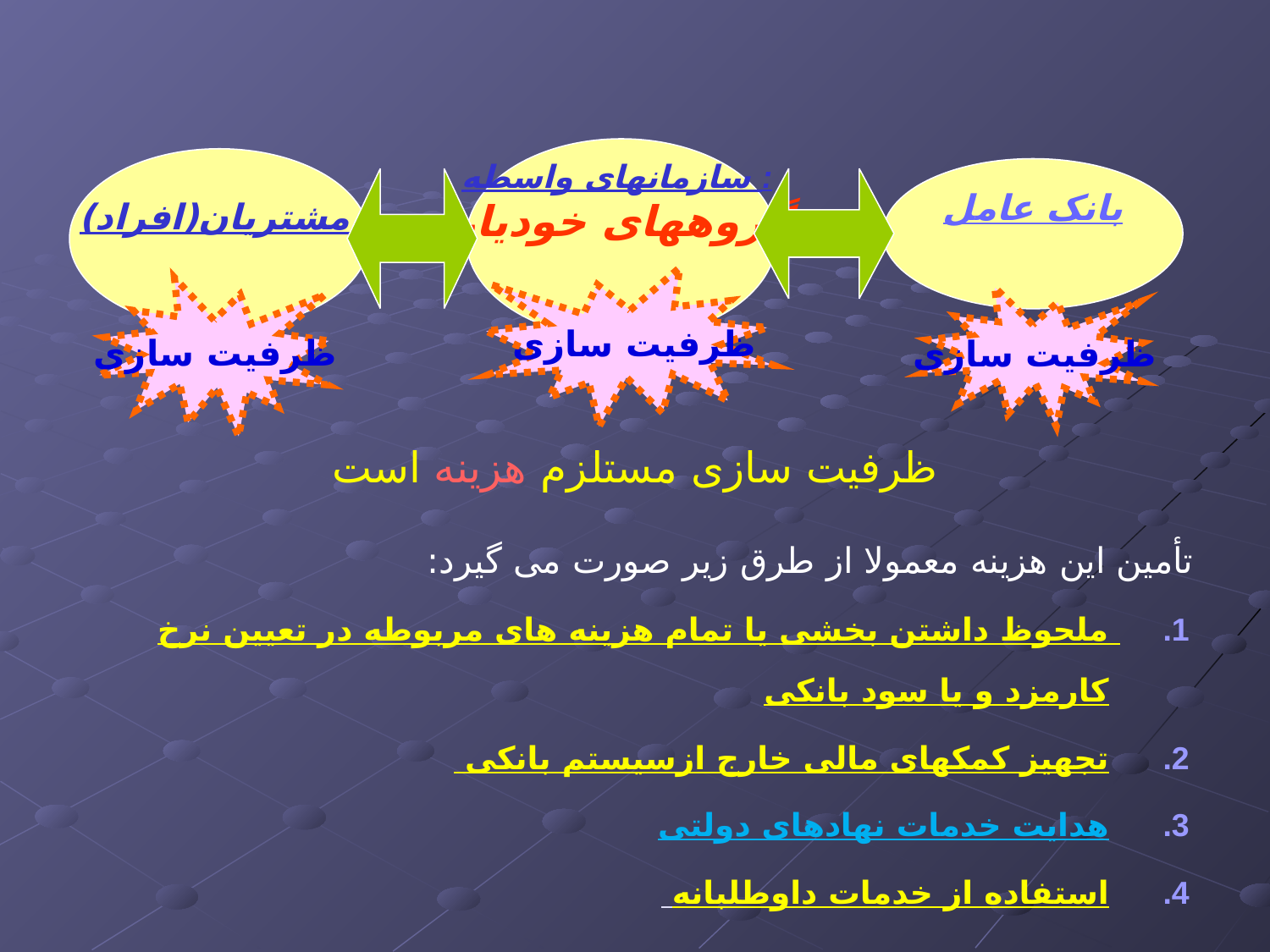

ظرفیت سازی مستلزم هزینه است

تأمین این هزینه معمولا از طرق زیر صورت می گیرد:
ملحوظ داشتن بخشی یا تمام هزینه های مربوطه در تعیین نرخ کارمزد و یا سود بانکی
تجهیز کمکهای مالی خارج ازسیستم بانکی
هدایت خدمات نهادهای دولتی
استفاده از خدمات داوطلبانه

سازمانهای واسطه :
گروههای خودیار

مشتریان(افراد)
بانک عامل

ظرفیت سازی
ظرفیت سازی
ظرفیت سازی